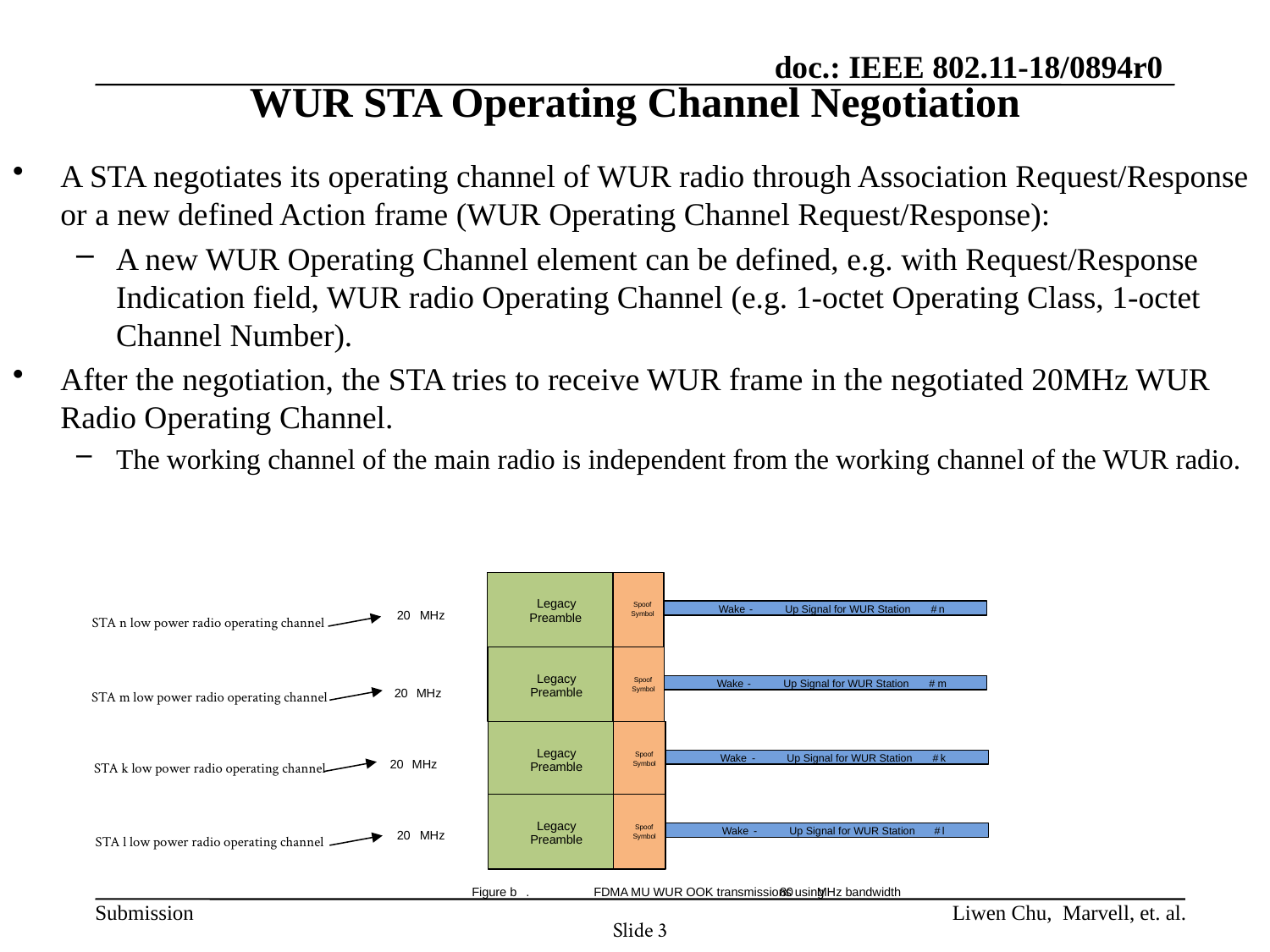

# WUR STA Operating Channel Negotiation
A STA negotiates its operating channel of WUR radio through Association Request/Response or a new defined Action frame (WUR Operating Channel Request/Response):
A new WUR Operating Channel element can be defined, e.g. with Request/Response Indication field, WUR radio Operating Channel (e.g. 1-octet Operating Class, 1-octet Channel Number).
After the negotiation, the STA tries to receive WUR frame in the negotiated 20MHz WUR Radio Operating Channel.
The working channel of the main radio is independent from the working channel of the WUR radio.

Legacy
Spoof

Wake
-
Up Signal for WUR Station
#
n
20
MHz
Preamble
Symbol

Legacy
Spoof

Wake
-
Up Signal for WUR Station
#
m
Preamble
Symbol
20
MHz

Legacy
Spoof

Wake
-
Up Signal for WUR Station
#
k
20
MHz
Preamble
Symbol

Legacy
Spoof

Wake
-
Up Signal for WUR Station
#
l
20
MHz
Preamble
Symbol
Figure b
.
FDMA MU WUR OOK transmissions using
80
MHz bandwidth
STA n low power radio operating channel
STA m low power radio operating channel
STA k low power radio operating channel
STA l low power radio operating channel
Liwen Chu,  Marvell, et. al.
Slide 3